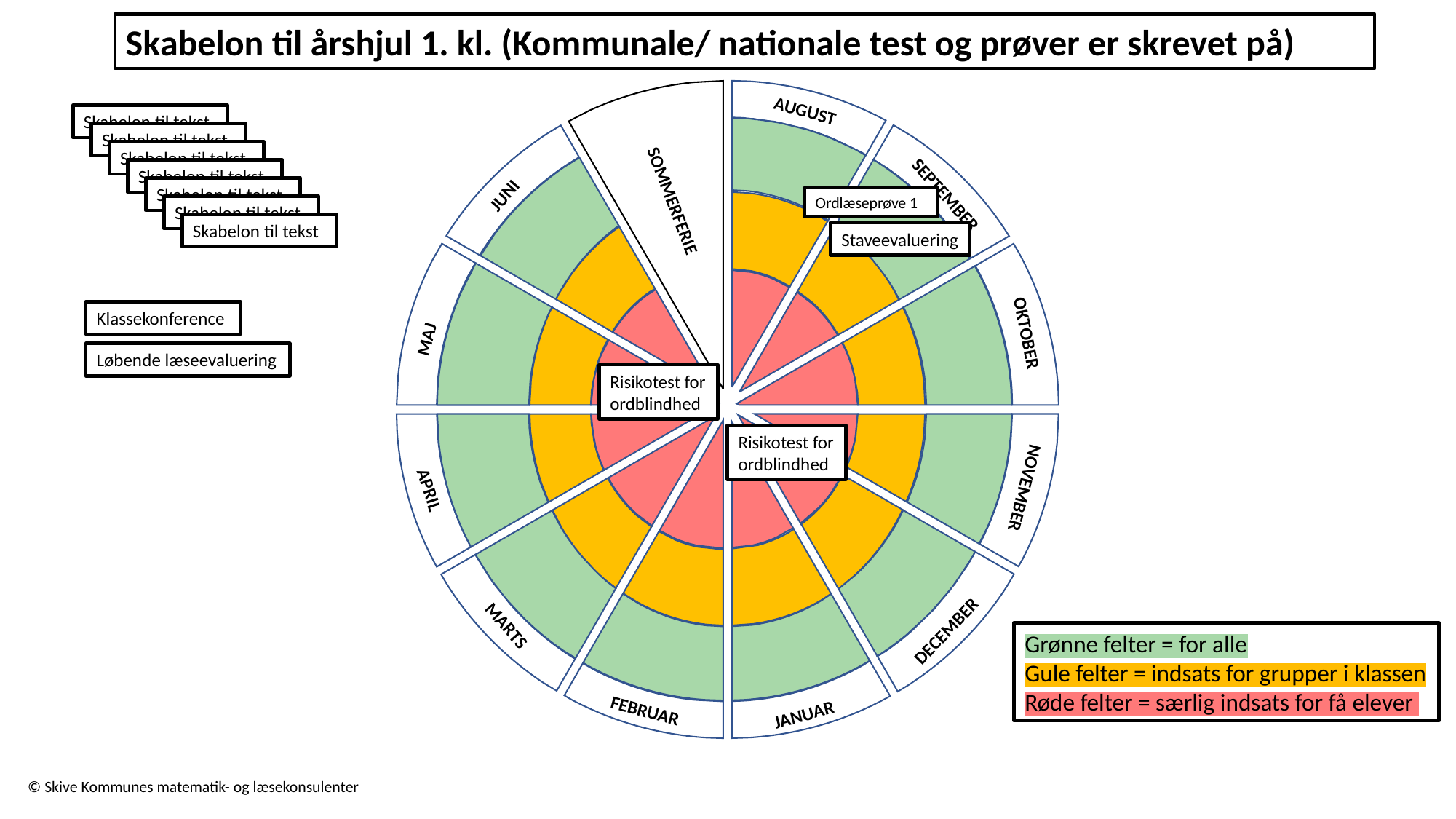

Skabelon til årshjul 1. kl. (Kommunale/ nationale test og prøver er skrevet på)

AUGUST
Skabelon til tekst

Skabelon til tekst

Skabelon til tekst

Skabelon til tekst

Skabelon til tekst
JUNI
SEPTEMBER
SOMMERFERIE
Ordlæseprøve 1

Skabelon til tekst
Skabelon til tekst
Staveevaluering

Klassekonference

OKTOBER
MAJ

Løbende læseevaluering
Risikotest for ordblindhed

Risikotest for ordblindhed

NOVEMBER
APRIL

MARTS

DECEMBER

Grønne felter = for alle
Gule felter = indsats for grupper i klassen
Røde felter = særlig indsats for få elever

FEBRUAR
JANUAR
© Skive Kommunes matematik- og læsekonsulenter